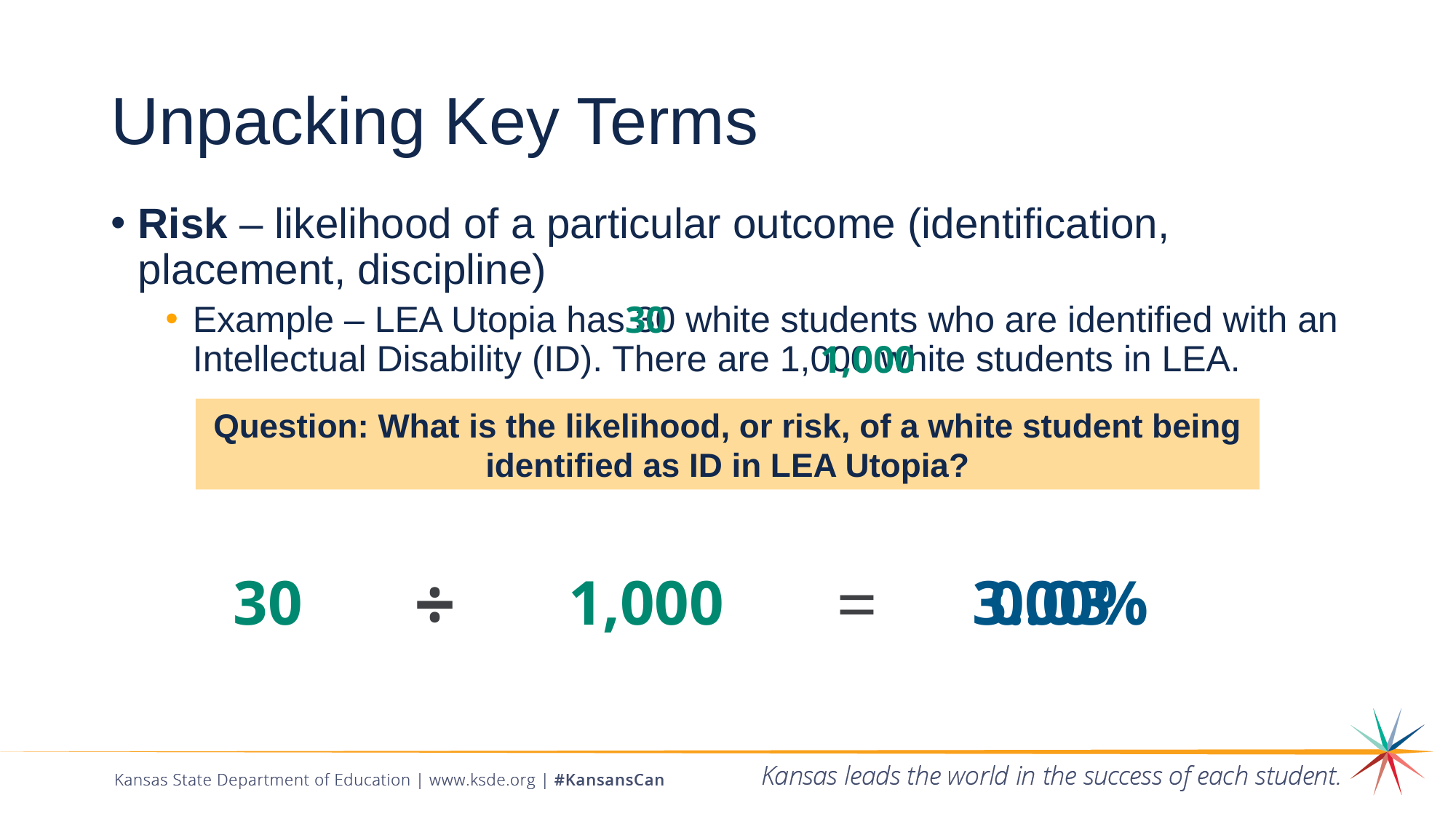

# Unpacking Key Terms
Risk – likelihood of a particular outcome (identification, placement, discipline)
Example – LEA Utopia has 30 white students who are identified with an Intellectual Disability (ID). There are 1,000 white students in LEA.
30
1,000
Question: What is the likelihood, or risk, of a white student being identified as ID in LEA Utopia?
÷
=
3.00%
0.03
30
1,000